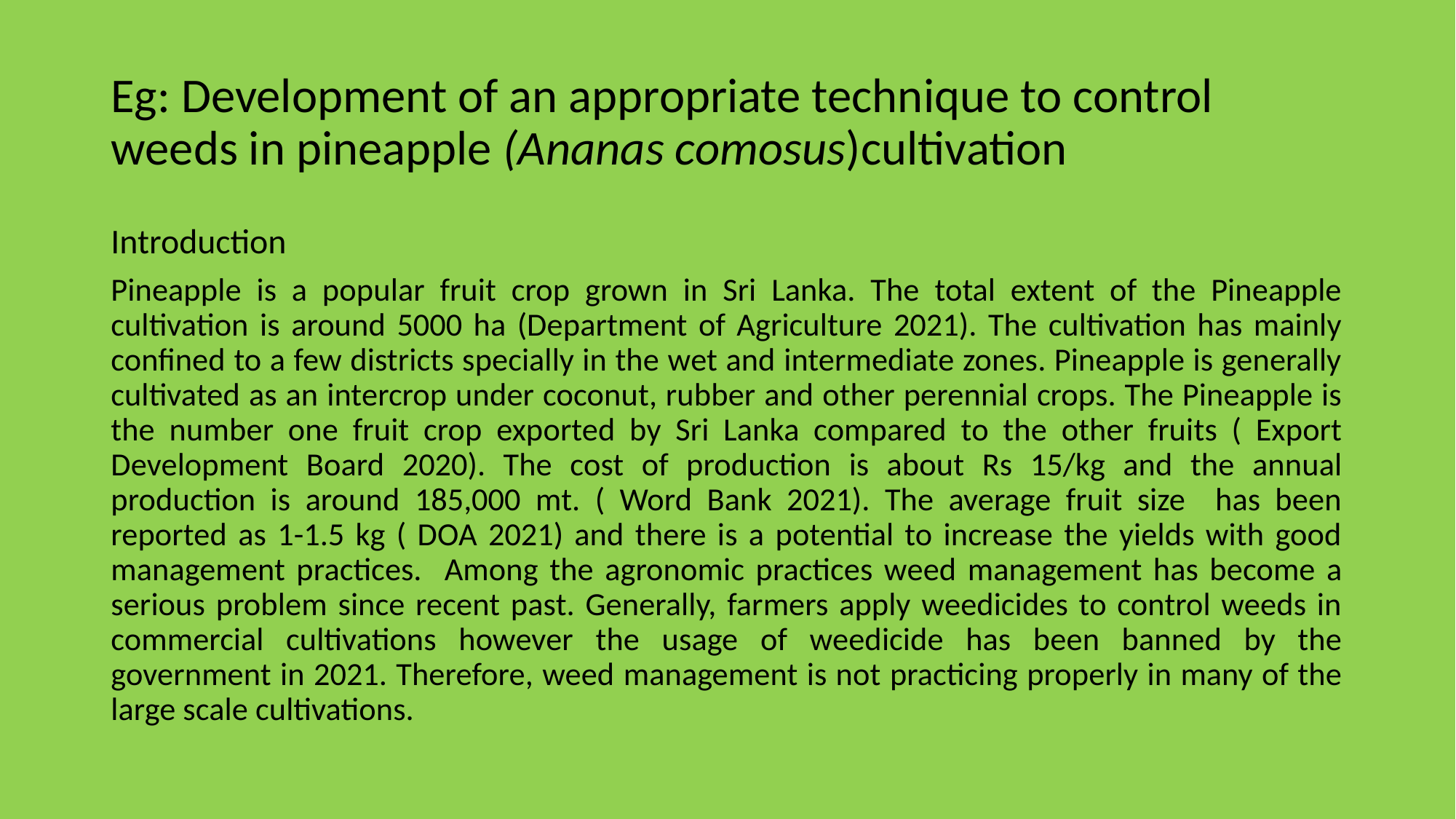

# Eg: Development of an appropriate technique to control weeds in pineapple (Ananas comosus)cultivation
Introduction
Pineapple is a popular fruit crop grown in Sri Lanka. The total extent of the Pineapple cultivation is around 5000 ha (Department of Agriculture 2021). The cultivation has mainly confined to a few districts specially in the wet and intermediate zones. Pineapple is generally cultivated as an intercrop under coconut, rubber and other perennial crops. The Pineapple is the number one fruit crop exported by Sri Lanka compared to the other fruits ( Export Development Board 2020). The cost of production is about Rs 15/kg and the annual production is around 185,000 mt. ( Word Bank 2021). The average fruit size  has been reported as 1-1.5 kg ( DOA 2021) and there is a potential to increase the yields with good management practices.  Among the agronomic practices weed management has become a serious problem since recent past. Generally, farmers apply weedicides to control weeds in commercial cultivations however the usage of weedicide has been banned by the government in 2021. Therefore, weed management is not practicing properly in many of the large scale cultivations.